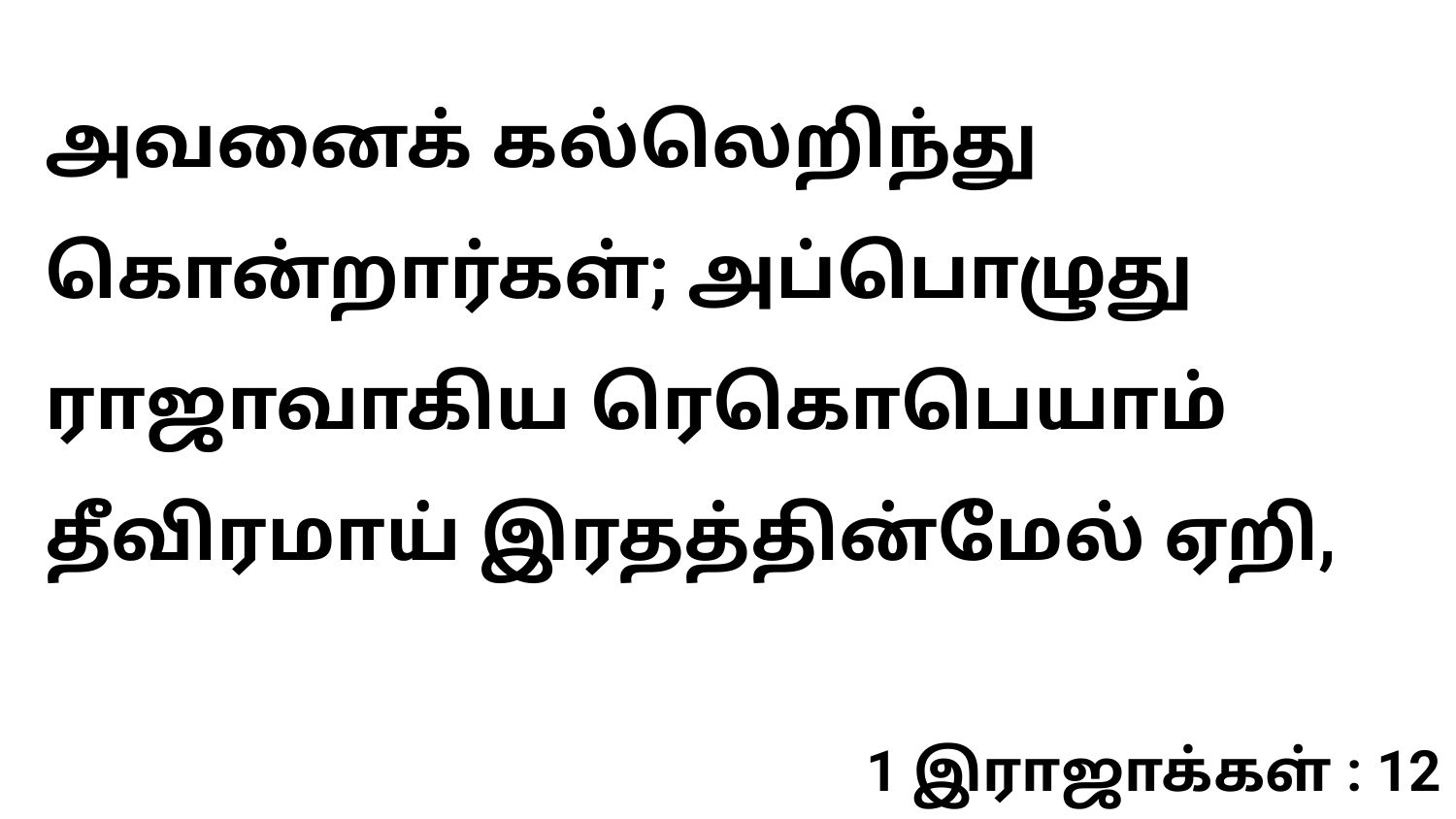

அவனைக் கல்லெறிந்து கொன்றார்கள்; அப்பொழுது ராஜாவாகிய ரெகொபெயாம் தீவிரமாய் இரதத்தின்மேல் ஏறி,
1 இராஜாக்கள் : 12